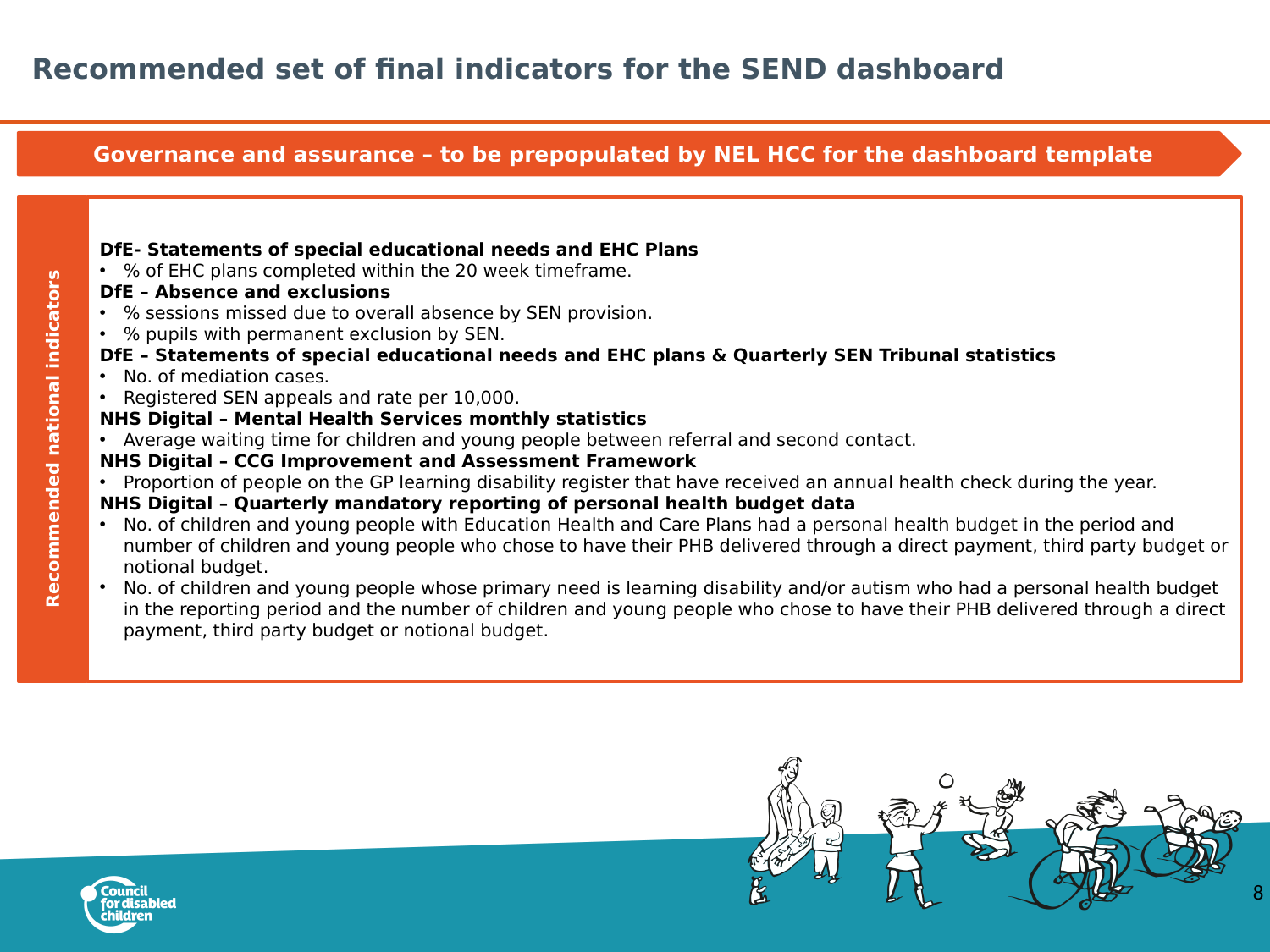

# Recommended set of final indicators for the SEND dashboard
Governance and assurance – to be prepopulated by NEL HCC for the dashboard template
DfE- Statements of special educational needs and EHC Plans
% of EHC plans completed within the 20 week timeframe.
DfE – Absence and exclusions
% sessions missed due to overall absence by SEN provision.
% pupils with permanent exclusion by SEN.
DfE – Statements of special educational needs and EHC plans & Quarterly SEN Tribunal statistics
No. of mediation cases.
Registered SEN appeals and rate per 10,000.
NHS Digital – Mental Health Services monthly statistics
Average waiting time for children and young people between referral and second contact.
NHS Digital – CCG Improvement and Assessment Framework
Proportion of people on the GP learning disability register that have received an annual health check during the year.
NHS Digital – Quarterly mandatory reporting of personal health budget data
No. of children and young people with Education Health and Care Plans had a personal health budget in the period and number of children and young people who chose to have their PHB delivered through a direct payment, third party budget or notional budget.
No. of children and young people whose primary need is learning disability and/or autism who had a personal health budget in the reporting period and the number of children and young people who chose to have their PHB delivered through a direct payment, third party budget or notional budget.
Recommended national indicators
8